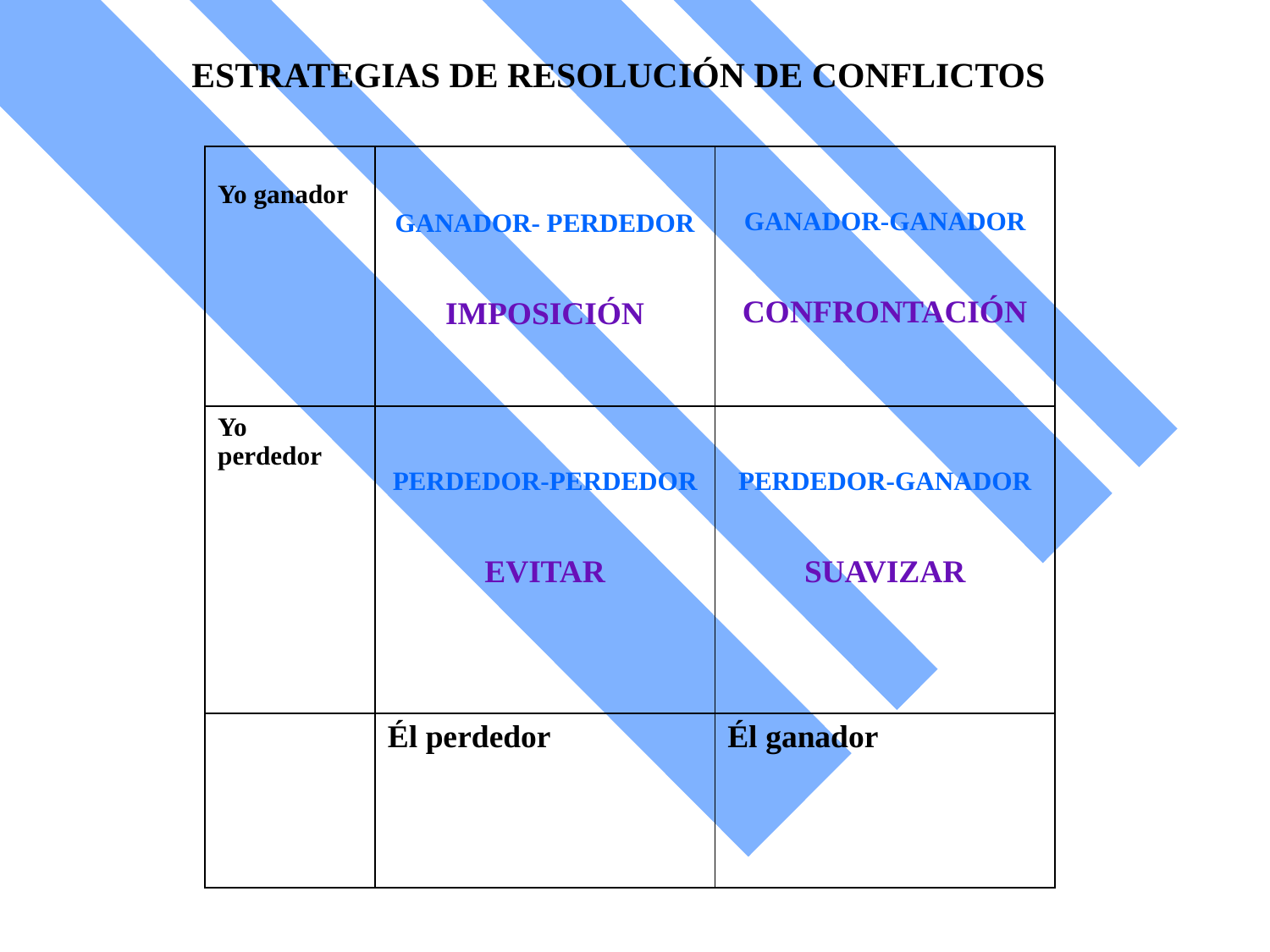

ESTRATEGIAS DE RESOLUCIÓN DE CONFLICTOS

| Yo ganador | GANADOR- PERDEDOR IMPOSICIÓN | GANADOR-GANADOR CONFRONTACIÓN |
| --- | --- | --- |
| Yo perdedor | PERDEDOR-PERDEDOR EVITAR | PERDEDOR-GANADOR SUAVIZAR |
|  | Él perdedor | Él ganador |